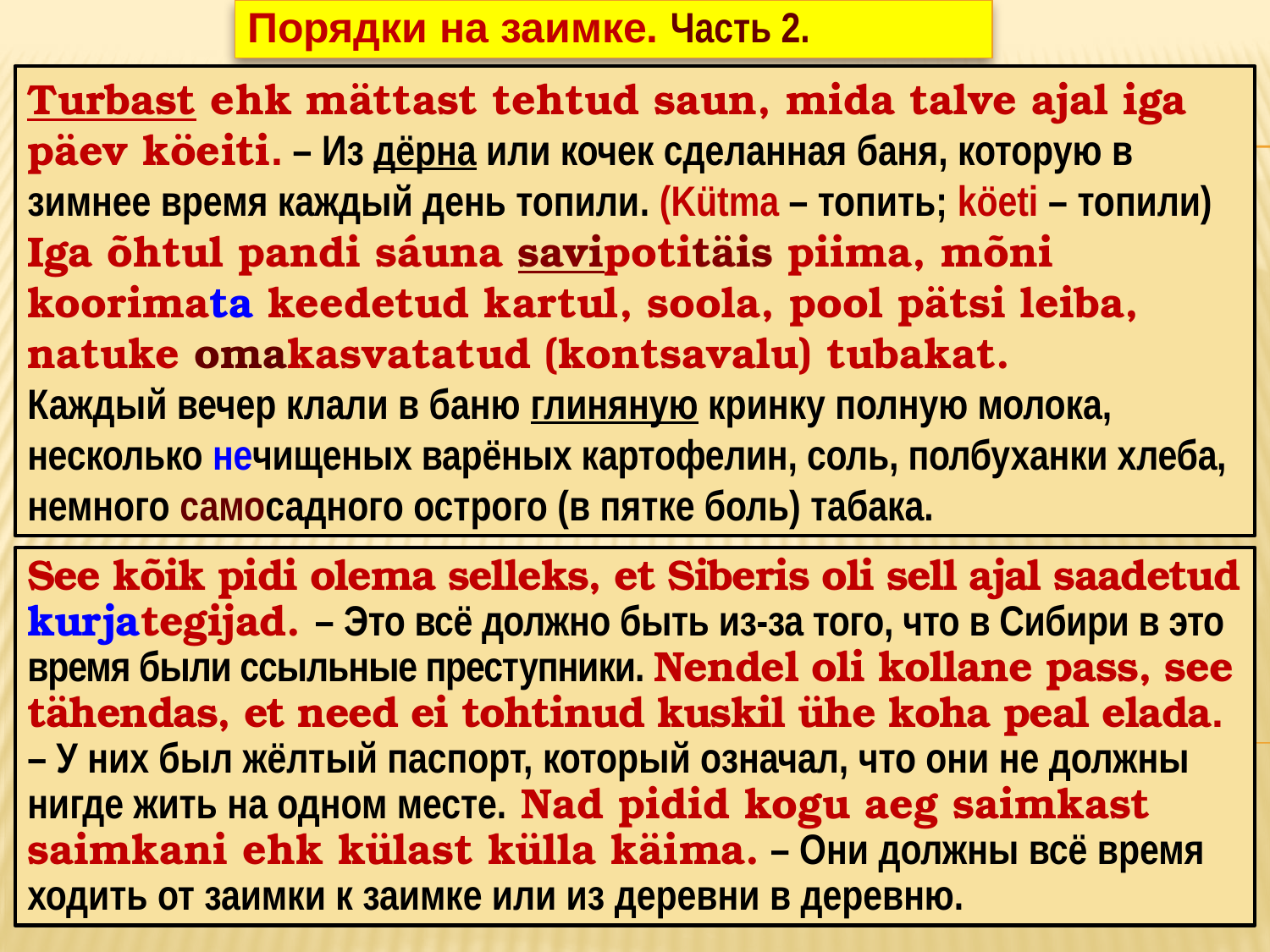

Порядки на заимке. Часть 2.
Turbast ehk mättast tehtud saun, mida talve ajal iga päev köeiti. – Из дёрна или кочек сделанная баня, которую в зимнее время каждый день топили. (Kütma – топить; köeti – топили)
Iga õhtul pandi sáuna savipotitäis piima, mõni koorimata keedetud kartul, soola, pool pätsi leiba, natuke omakasvatatud (kontsavalu) tubakat.
Каждый вечер клали в баню глиняную кринку полную молока, несколько нечищеных варёных картофелин, соль, полбуханки хлеба, немного самосадного острого (в пятке боль) табака.
See kõik pidi olema selleks, et Siberis oli sell ajal saadetud kurjategijad. – Это всё должно быть из-за того, что в Сибири в это время были ссыльные преступники. Nendel oli kollane pass, see tähendas, et need ei tohtinud kuskil ühe koha peal elada. – У них был жёлтый паспорт, который означал, что они не должны нигде жить на одном месте. Nad pidid kogu aeg saimkast saimkani ehk külast külla käima. – Они должны всё время ходить от заимки к заимке или из деревни в деревню.